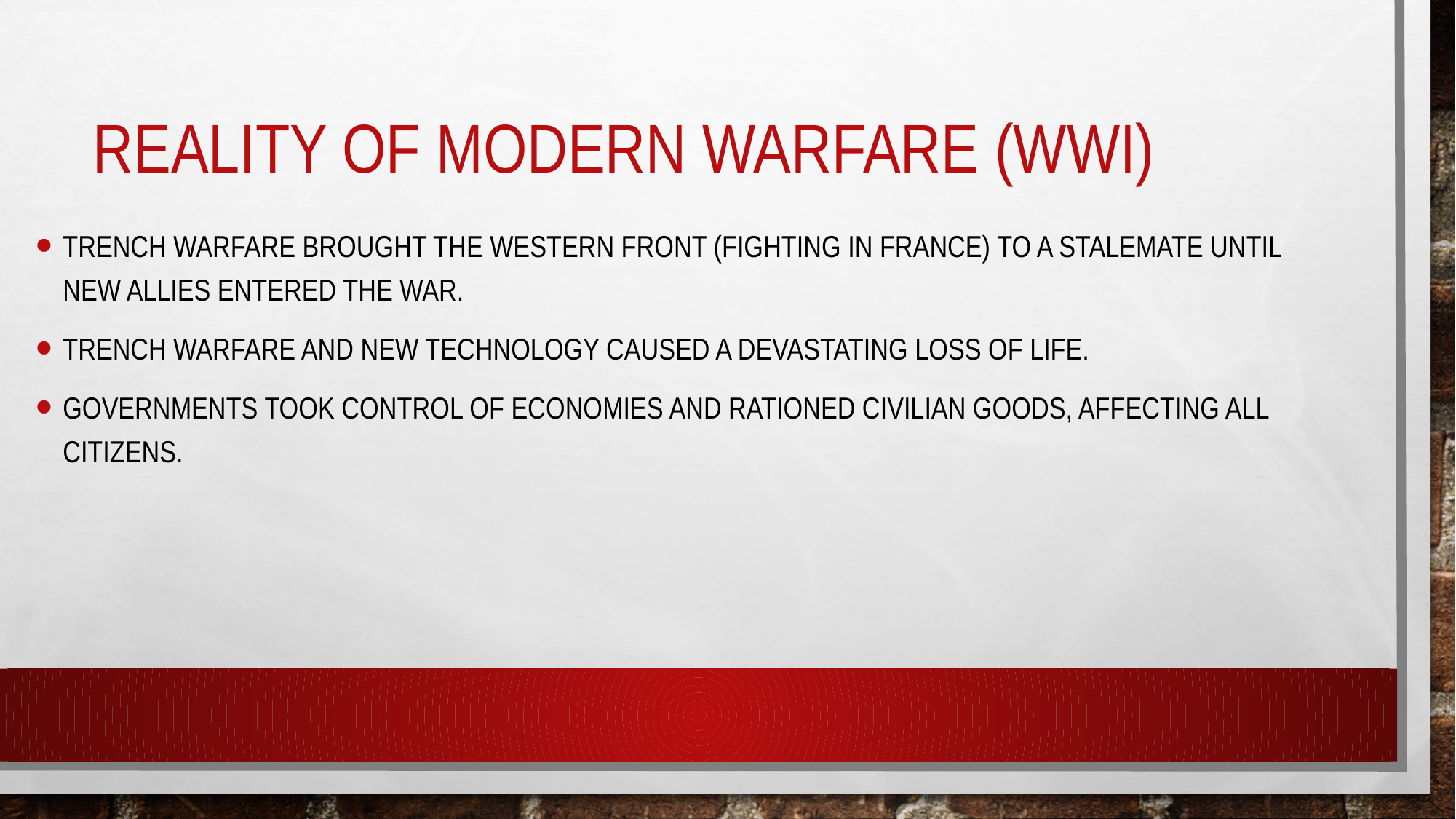

Trench warfare brought the western front (fighting in france) to a stalemate until new allies entered the war.
Trench warfare and new technology caused a devastating loss of life.
Governments took control of economies and rationed civilian goods, affecting all citizens.
# Reality of modern warfare (wwi)